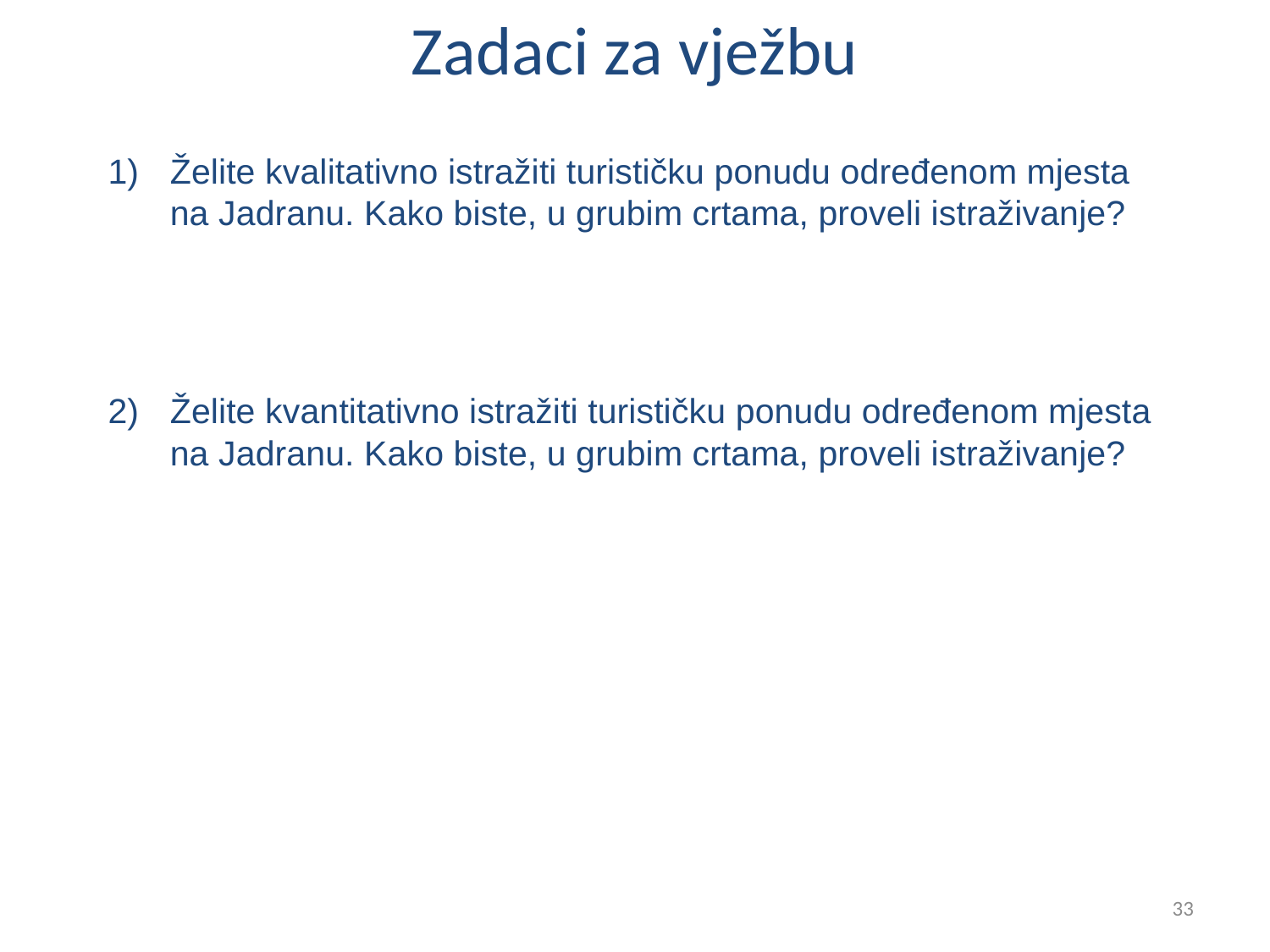

# Zadaci za vježbu
Želite kvalitativno istražiti turističku ponudu određenom mjesta na Jadranu. Kako biste, u grubim crtama, proveli istraživanje?

Želite kvantitativno istražiti turističku ponudu određenom mjesta na Jadranu. Kako biste, u grubim crtama, proveli istraživanje?

33